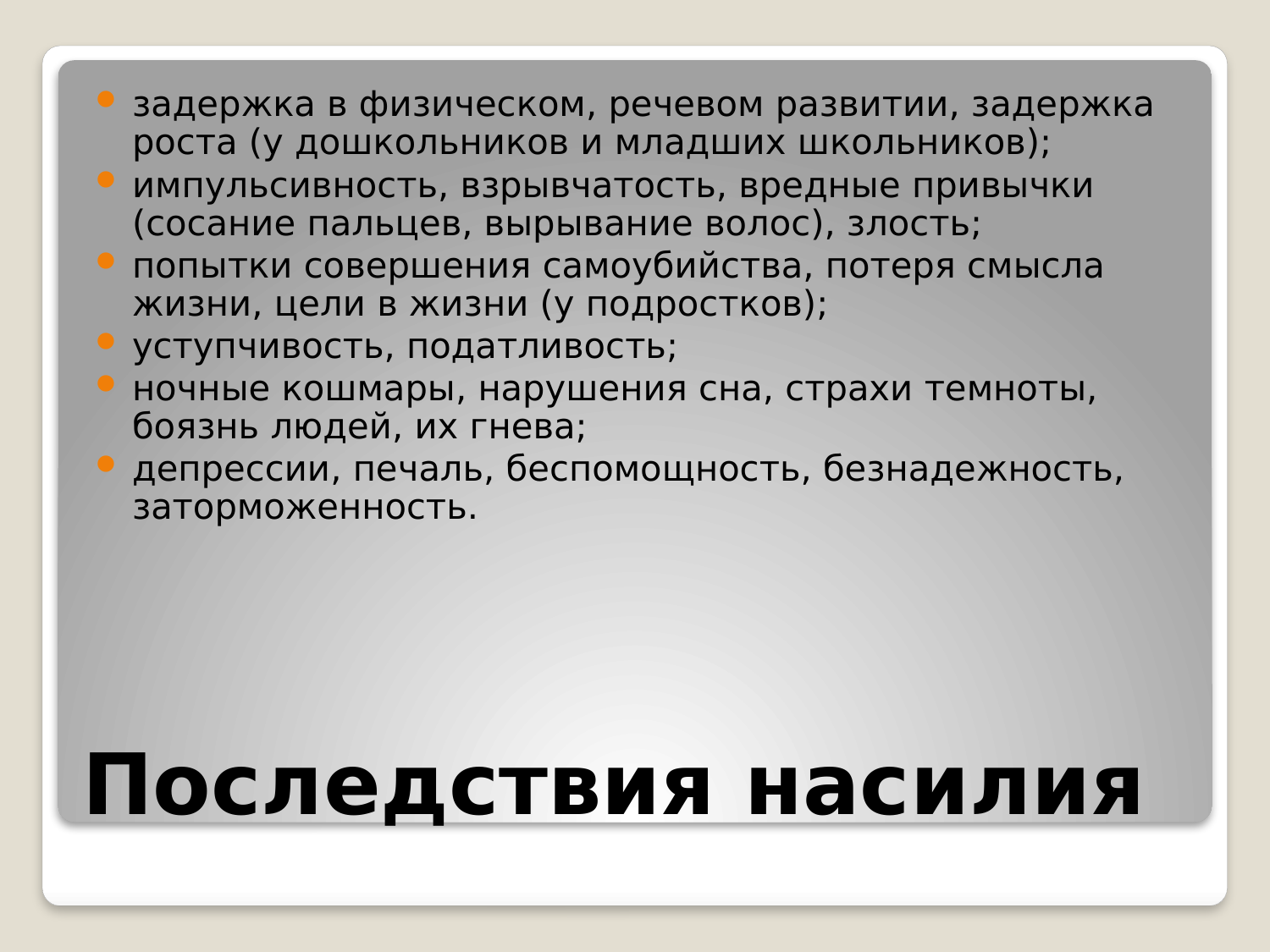

задержка в физическом, речевом развитии, задержка роста (у дошкольников и младших школьников);
импульсивность, взрывчатость, вредные привычки (сосание пальцев, вырывание волос), злость;
попытки совершения самоубийства, потеря смысла жизни, цели в жизни (у подростков);
уступчивость, податливость;
ночные кошмары, нарушения сна, страхи темноты, боязнь людей, их гнева;
депрессии, печаль, беспомощность, безнадежность, заторможенность.
# Последствия насилия